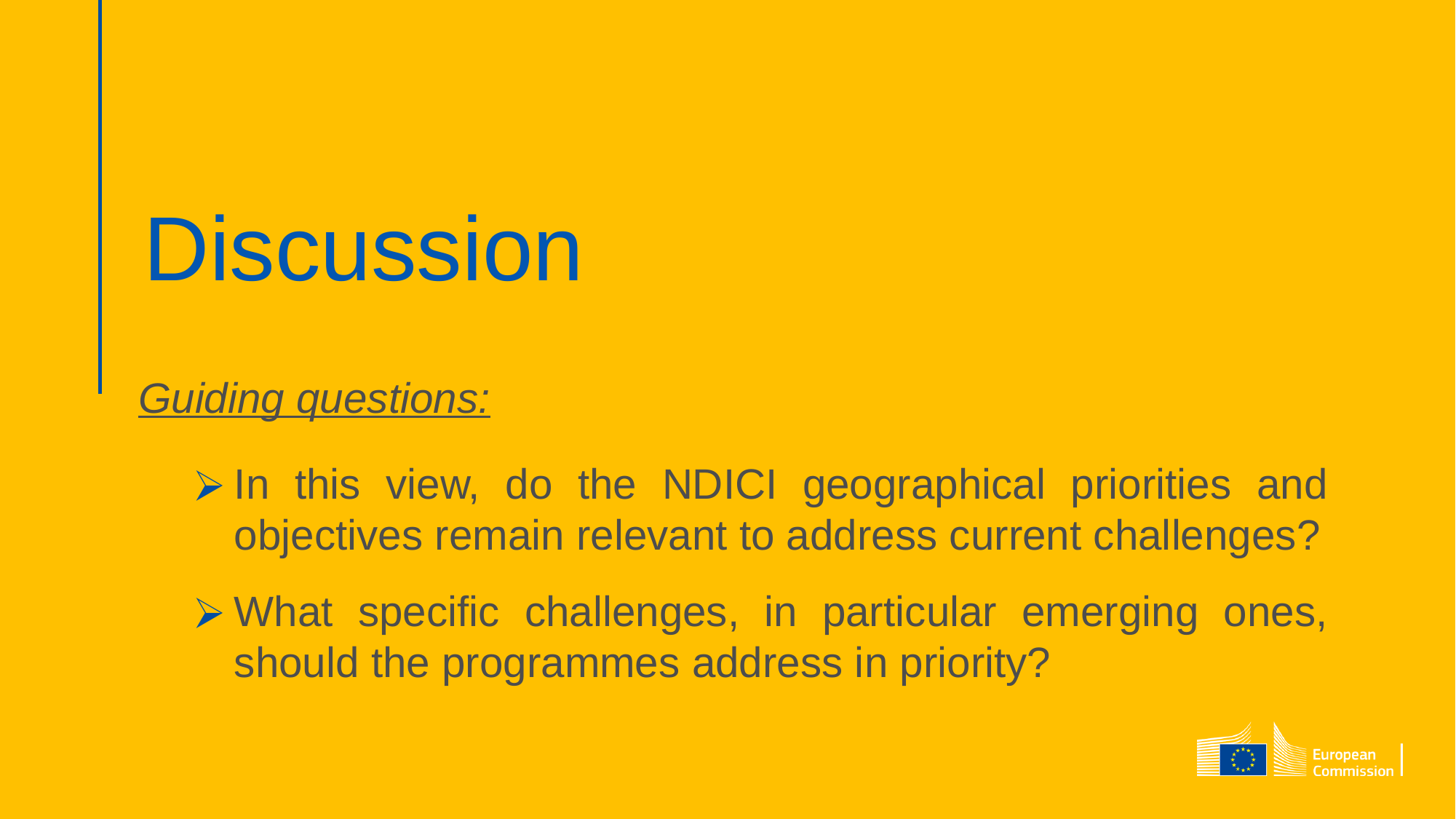

Discussion

Guiding questions:
In this view, do the NDICI geographical priorities and objectives remain relevant to address current challenges?
What specific challenges, in particular emerging ones, should the programmes address in priority?